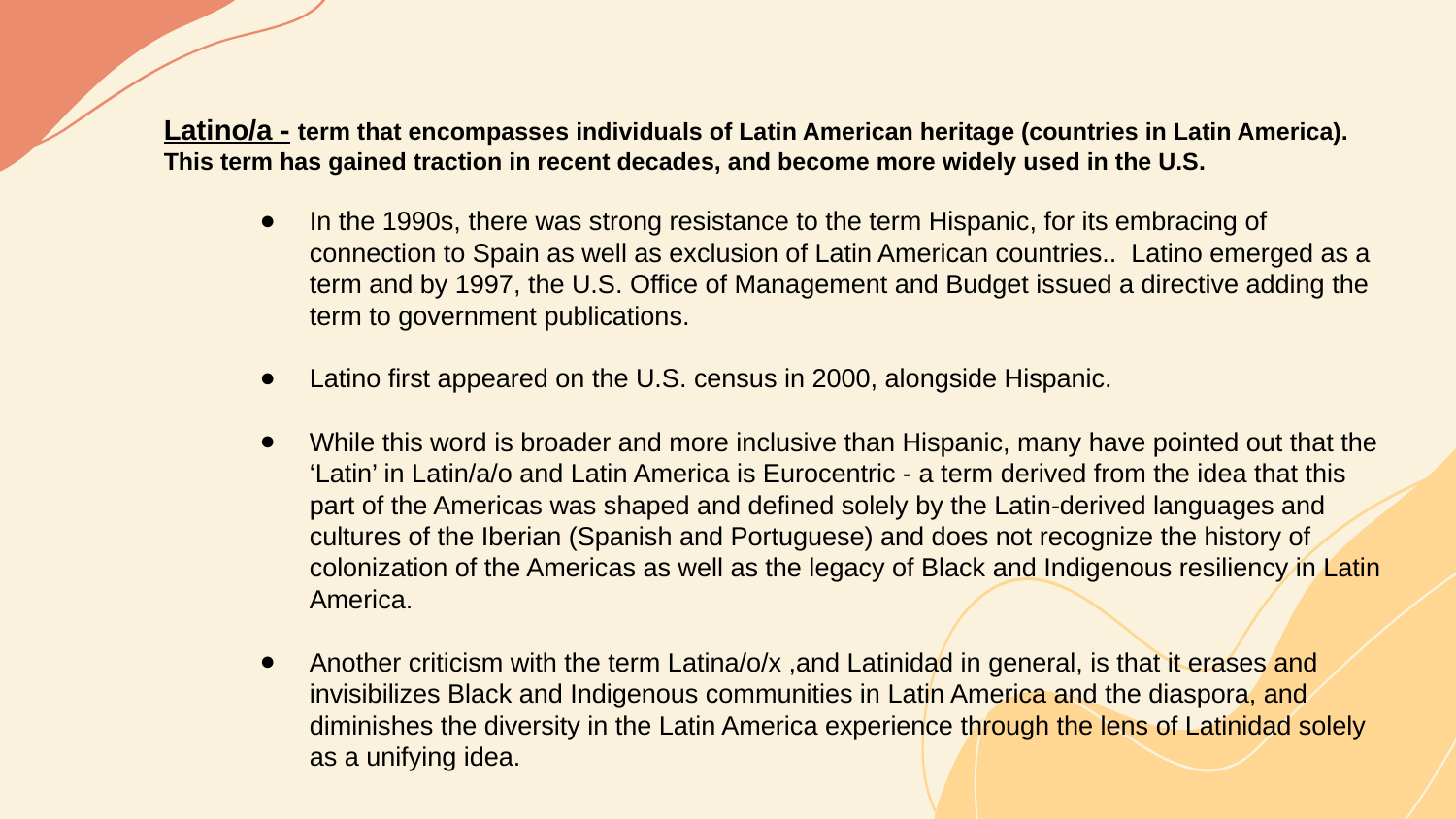

Latino/a - term that encompasses individuals of Latin American heritage (countries in Latin America). This term has gained traction in recent decades, and become more widely used in the U.S.

In the 1990s, there was strong resistance to the term Hispanic, for its embracing of connection to Spain as well as exclusion of Latin American countries..  Latino emerged as a term and by 1997, the U.S. Office of Management and Budget issued a directive adding the term to government publications.

Latino first appeared on the U.S. census in 2000, alongside Hispanic.

While this word is broader and more inclusive than Hispanic, many have pointed out that the ‘Latin’ in Latin/a/o and Latin America is Eurocentric - a term derived from the idea that this part of the Americas was shaped and defined solely by the Latin-derived languages and cultures of the Iberian (Spanish and Portuguese) and does not recognize the history of colonization of the Americas as well as the legacy of Black and Indigenous resiliency in Latin America.

Another criticism with the term Latina/o/x ,and Latinidad in general, is that it erases and invisibilizes Black and Indigenous communities in Latin America and the diaspora, and diminishes the diversity in the Latin America experience through the lens of Latinidad solely as a unifying idea.